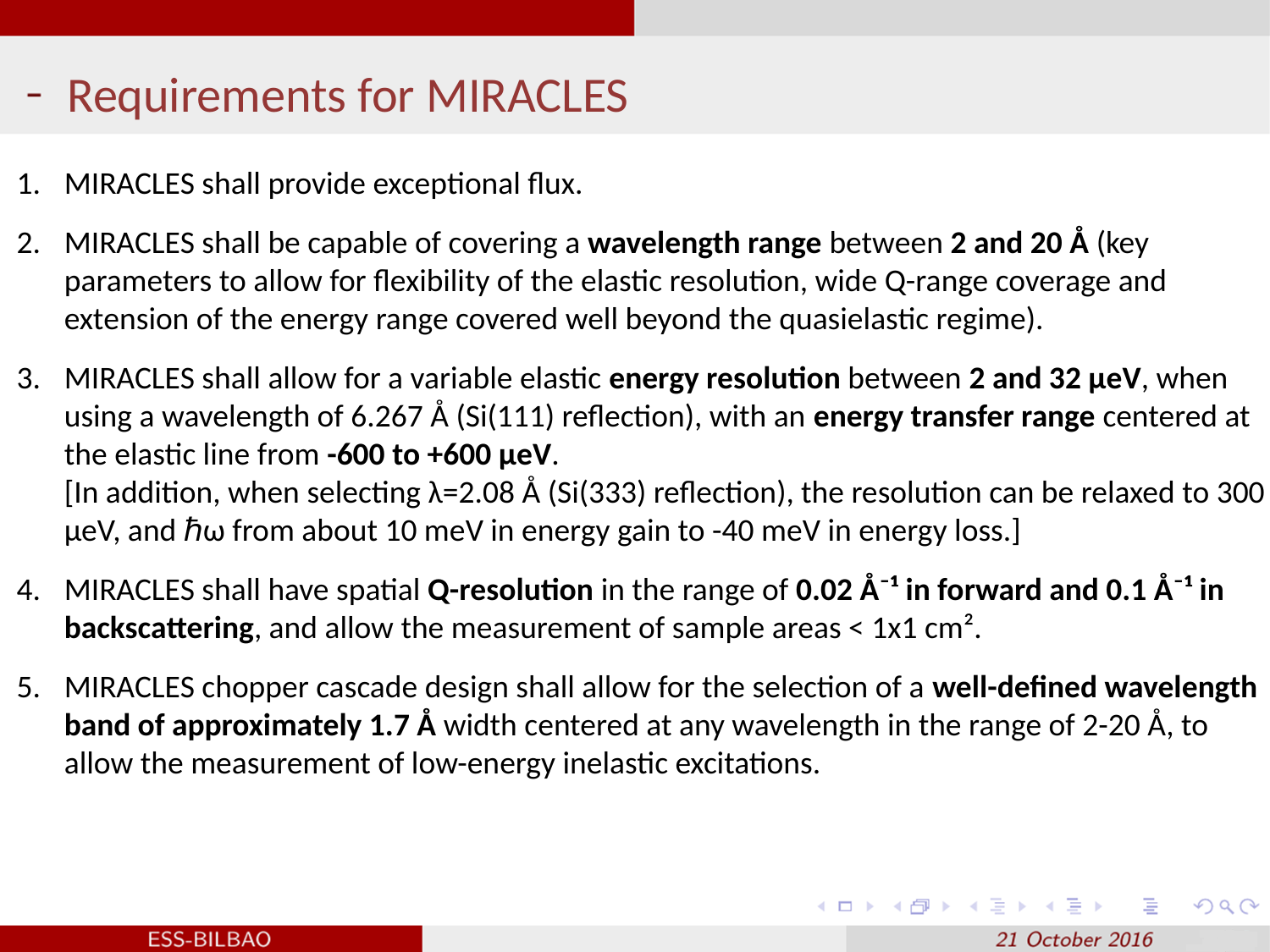

Requirements for MIRACLES
MIRACLES shall provide exceptional flux.
MIRACLES shall be capable of covering a wavelength range between 2 and 20 Å (key parameters to allow for flexibility of the elastic resolution, wide Q-range coverage and extension of the energy range covered well beyond the quasielastic regime).
MIRACLES shall allow for a variable elastic energy resolution between 2 and 32 µeV, when using a wavelength of 6.267 Å (Si(111) reflection), with an energy transfer range centered at the elastic line from -600 to +600 µeV.
[In addition, when selecting λ=2.08 Å (Si(333) reflection), the resolution can be relaxed to 300 µeV, and ℏω from about 10 meV in energy gain to -40 meV in energy loss.]
MIRACLES shall have spatial Q-resolution in the range of 0.02 Å⁻¹ in forward and 0.1 Å⁻¹ in backscattering, and allow the measurement of sample areas < 1x1 cm².
MIRACLES chopper cascade design shall allow for the selection of a well-defined wavelength band of approximately 1.7 Å width centered at any wavelength in the range of 2-20 Å, to allow the measurement of low-energy inelastic excitations.